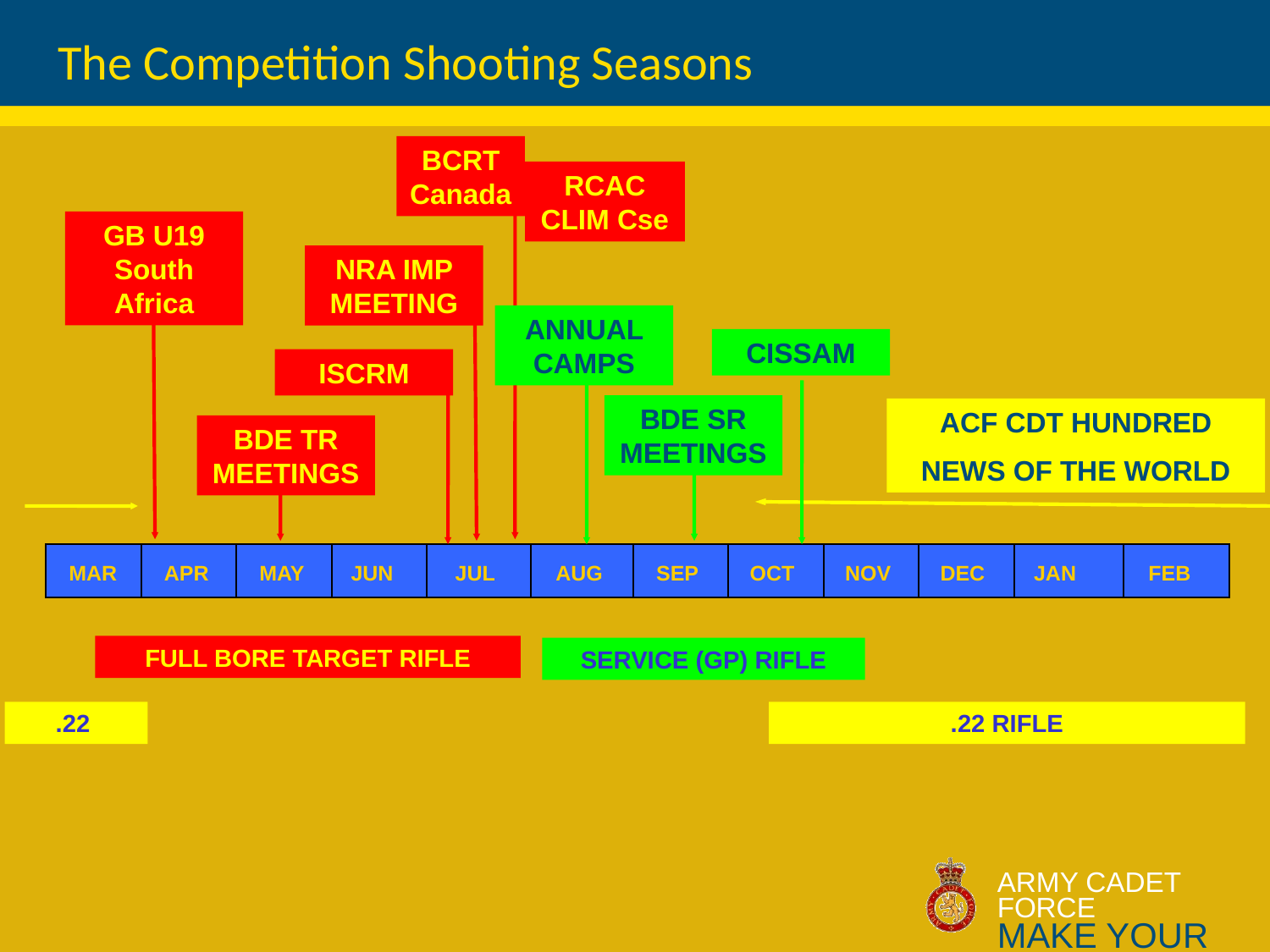

The Competition Shooting Seasons
BCRT Canada
RCAC CLIM Cse

GB U19 South Africa
NRA IMP MEETING

ISCRM

BDE TR MEETINGS

ANNUAL CAMPS
CISSAM

BDE SR MEETINGS

ACF CDT HUNDRED
NEWS OF THE WORLD

MAR
APR
MAY
JUN
JUL
AUG
SEP
OCT
NOV
DEC
JAN
FEB
FULL BORE TARGET RIFLE
SERVICE (GP) RIFLE
.22
.22 RIFLE